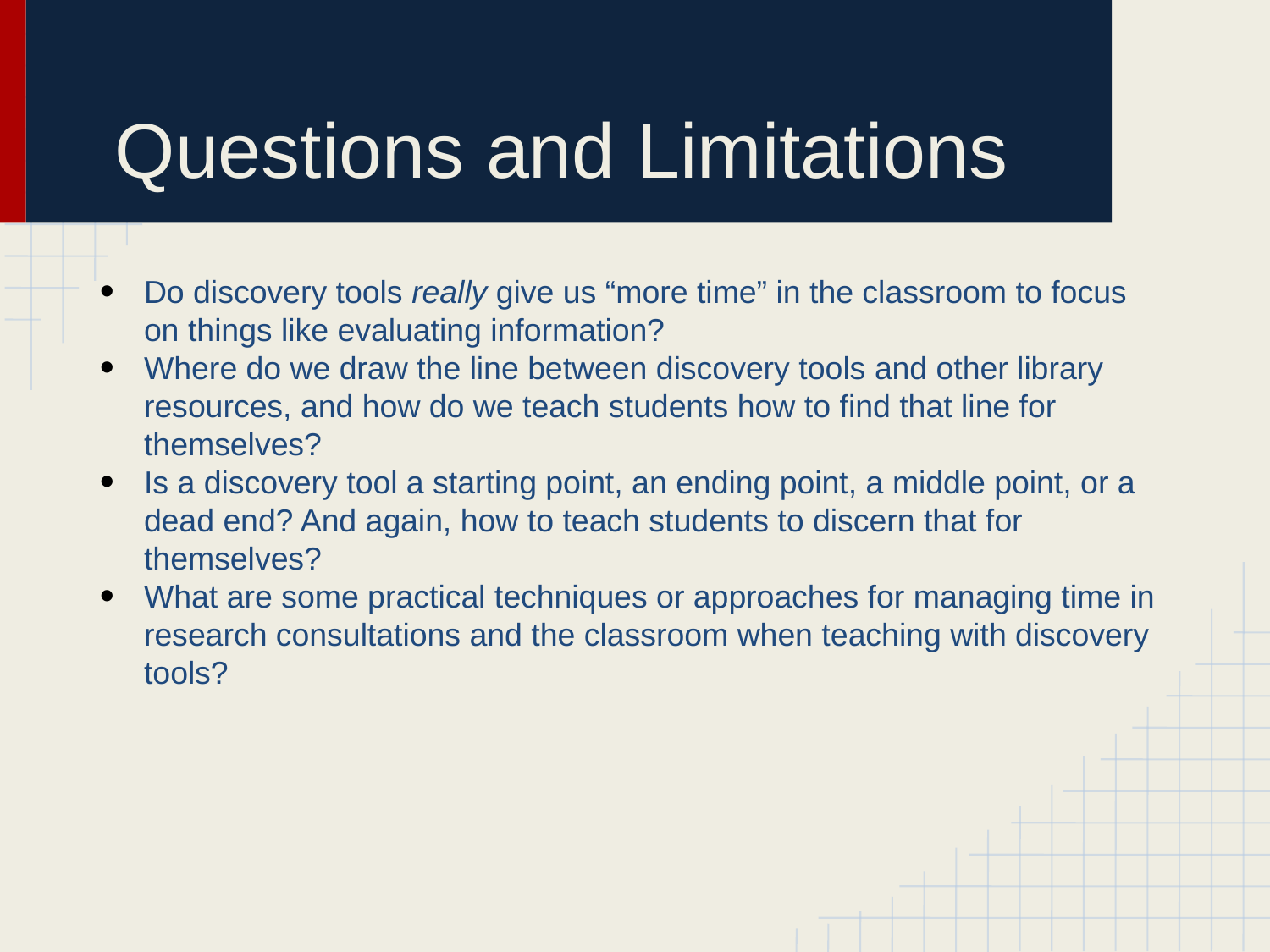

# Questions and Limitations
Do discovery tools really give us “more time” in the classroom to focus on things like evaluating information?
Where do we draw the line between discovery tools and other library resources, and how do we teach students how to find that line for themselves?
Is a discovery tool a starting point, an ending point, a middle point, or a dead end? And again, how to teach students to discern that for themselves?
What are some practical techniques or approaches for managing time in research consultations and the classroom when teaching with discovery tools?